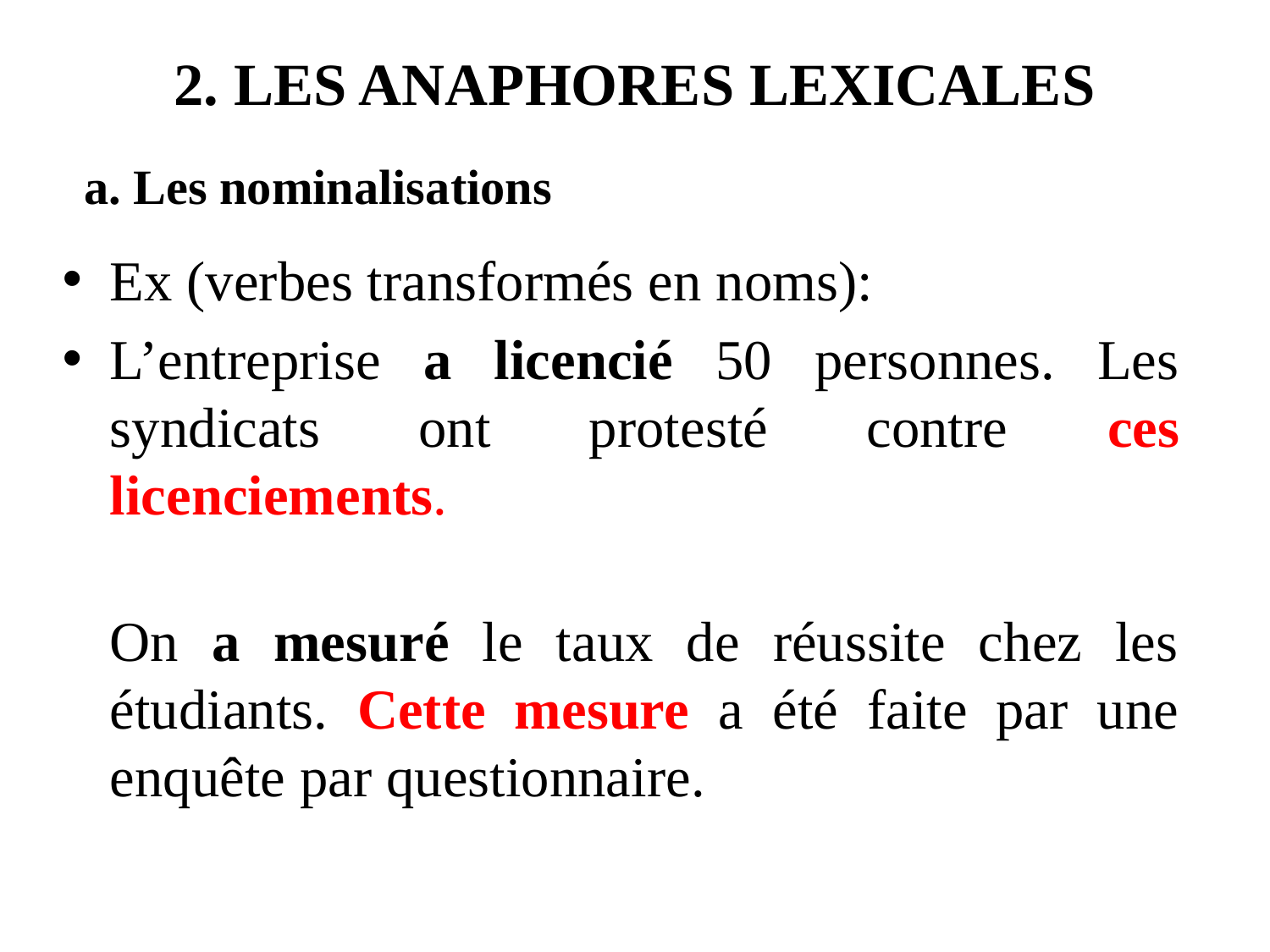

# 2. LES ANAPHORES LEXICALES
a. Les nominalisations
Ex (verbes transformés en noms):
L’entreprise a licencié 50 personnes. Les syndicats ont protesté contre ces licenciements.
On a mesuré le taux de réussite chez les étudiants. Cette mesure a été faite par une enquête par questionnaire.